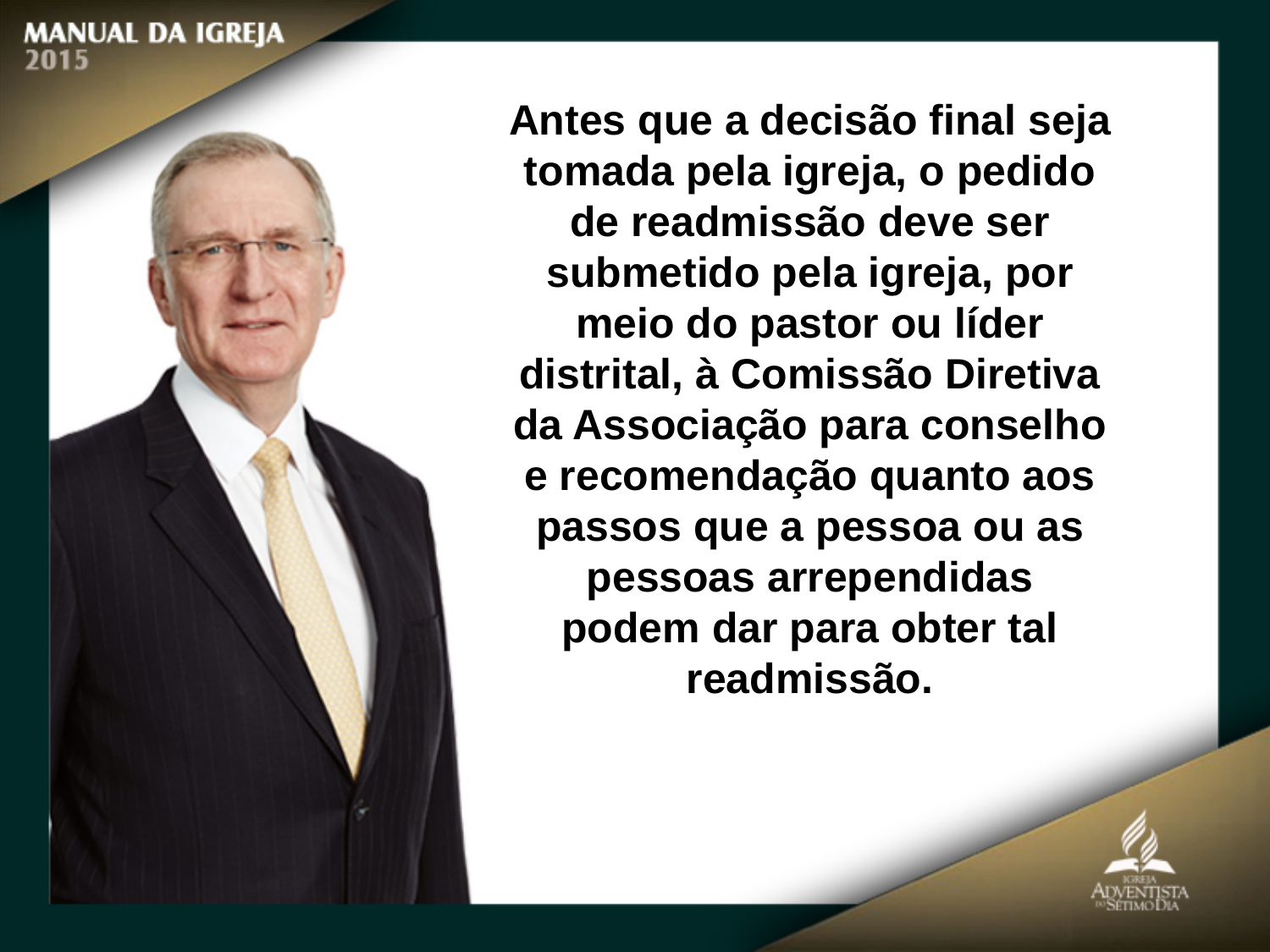

Antes que a decisão final seja tomada pela igreja, o pedido de readmissão deve ser submetido pela igreja, por meio do pastor ou líder distrital, à Comissão Diretiva da Associação para conselho
e recomendação quanto aos passos que a pessoa ou as pessoas arrependidas
podem dar para obter tal readmissão.